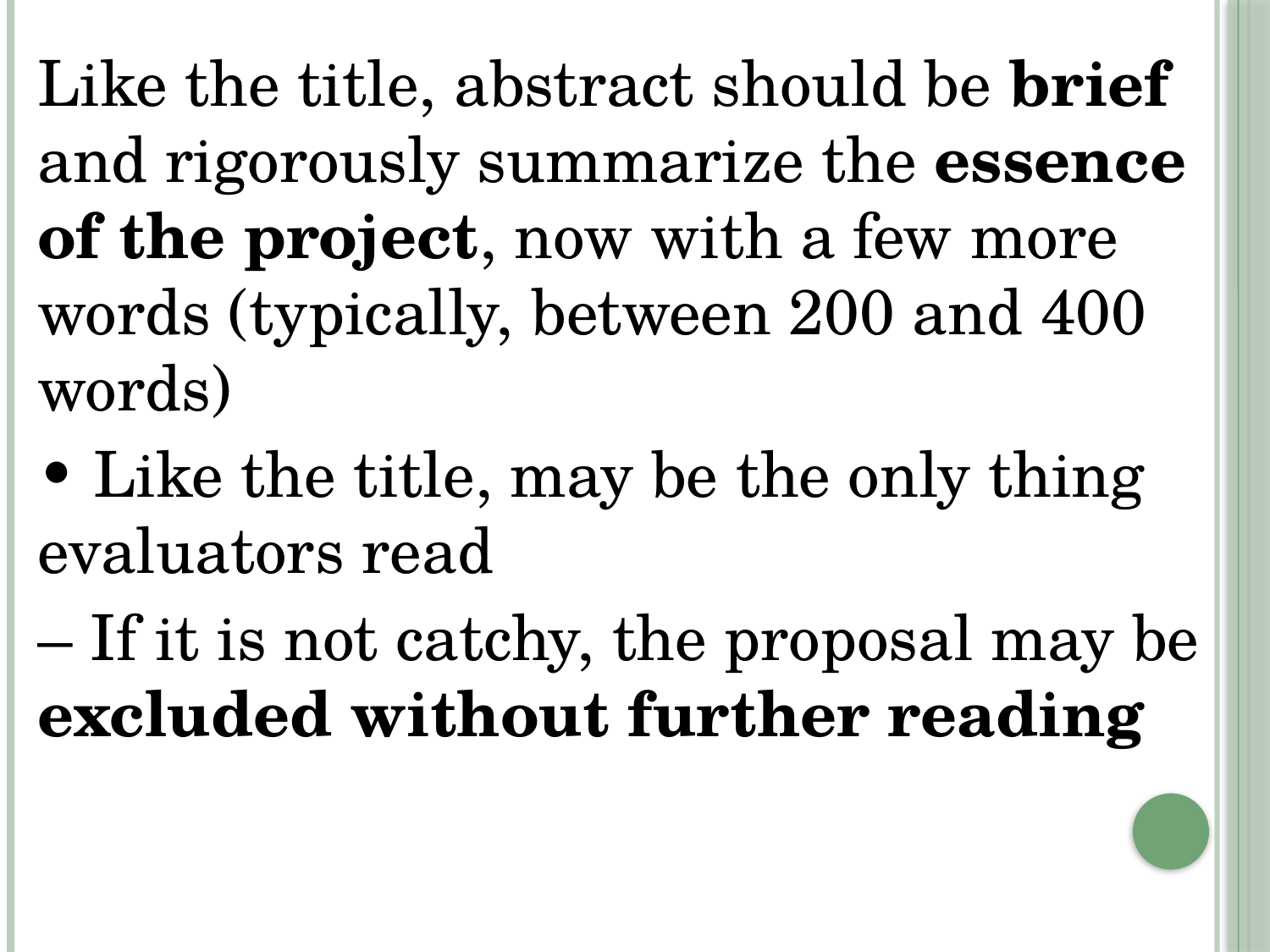

Like the title, abstract should be brief and rigorously summarize the essence of the project, now with a few more words (typically, between 200 and 400 words)
• Like the title, may be the only thing evaluators read
– If it is not catchy, the proposal may be excluded without further reading